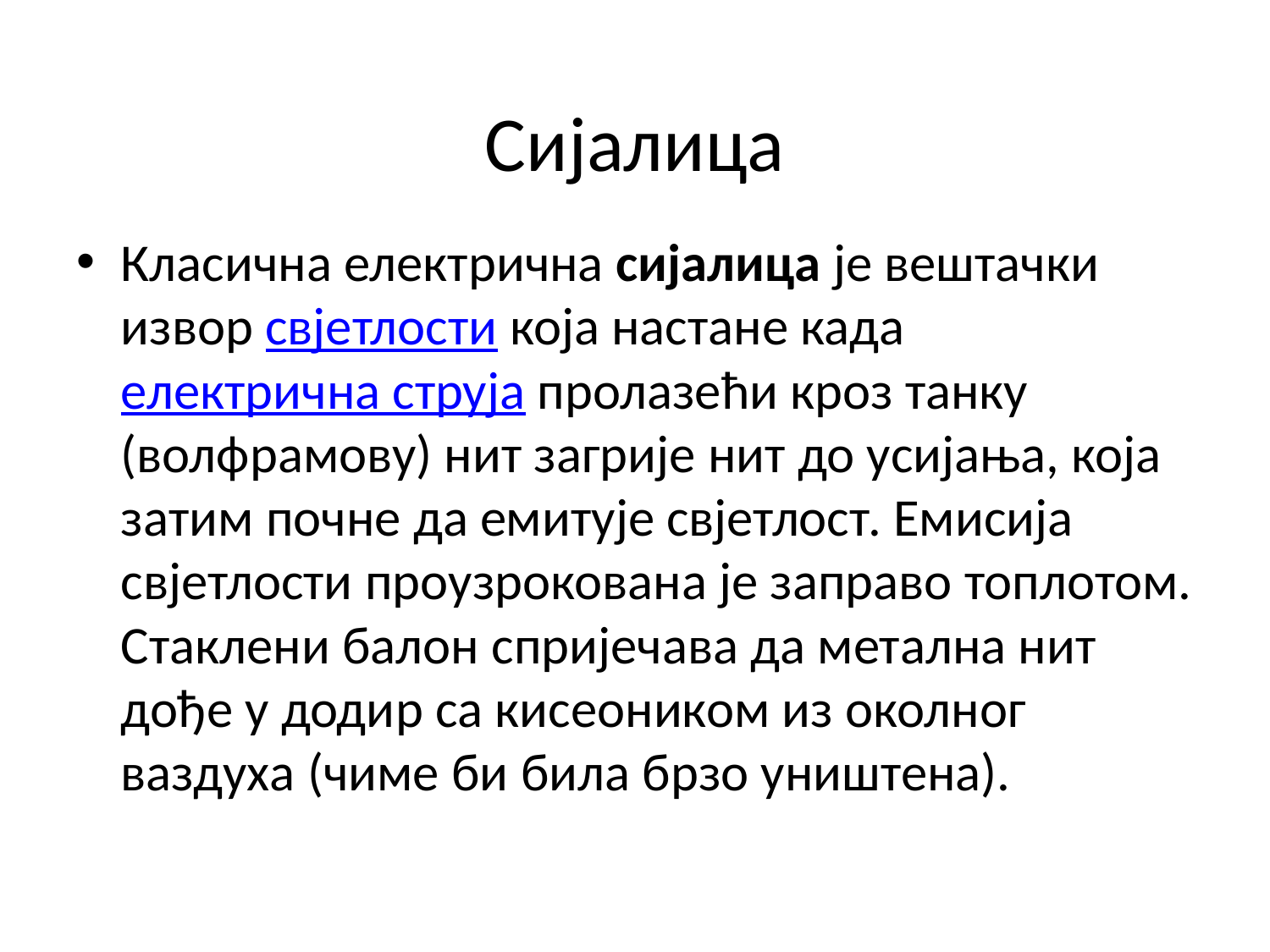

# Сијалица
Класична електрична сијалица је вештачки извор свјетлости која настане када електрична струја пролазећи кроз танку (волфрамову) нит загрије нит до усијања, која затим почне да емитује свјетлост. Емисија свјетлости проузрокована је заправо топлотом. Стаклени балон спријечава да метална нит дође у додир са кисеоником из околног ваздуха (чиме би била брзо уништена).